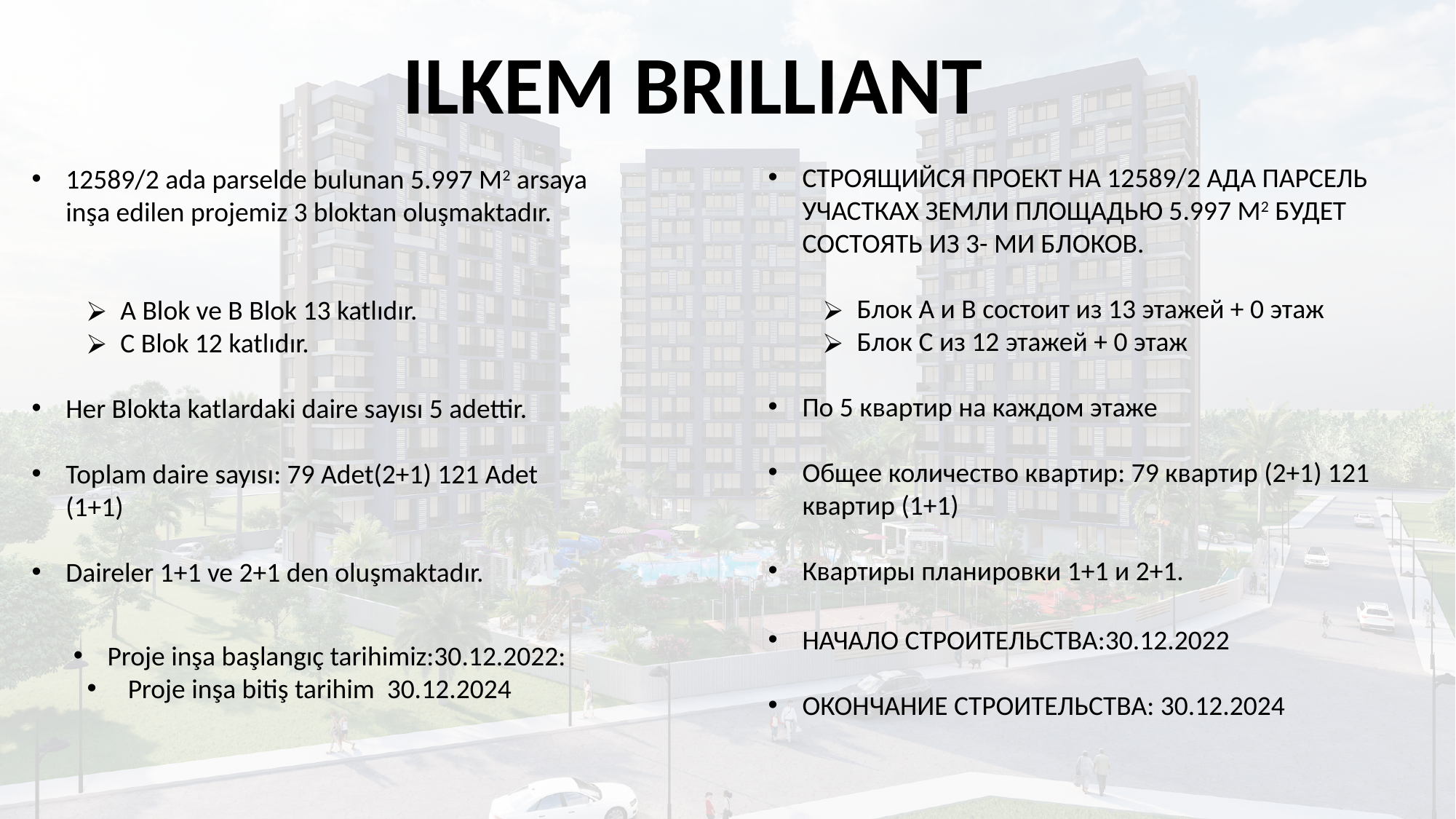

ILKEM BRILLIANT
СТРОЯЩИЙСЯ ПРОЕКТ НА 12589/2 АДА ПАРСЕЛЬ УЧАСТКАХ ЗЕМЛИ ПЛОЩАДЬЮ 5.997 M2 БУДЕТ СОСТОЯТЬ ИЗ 3- МИ БЛОКОВ.

Блок А и B состоит из 13 этажей + 0 этаж
Блок С из 12 этажей + 0 этаж

По 5 квартир на каждом этаже

Общее количество квартир: 79 квартир (2+1) 121 квартир (1+1)

Квартиры планировки 1+1 и 2+1.
12589/2 ada parselde bulunan 5.997 M2 arsaya inşa edilen projemiz 3 bloktan oluşmaktadır.

A Blok ve B Blok 13 katlıdır.
C Blok 12 katlıdır.

Her Blokta katlardaki daire sayısı 5 adettir.

Toplam daire sayısı: 79 Adet(2+1) 121 Adet (1+1)

Daireler 1+1 ve 2+1 den oluşmaktadır.
НАЧАЛО СТРОИТЕЛЬСТВА:30.12.2022

ОКОНЧАНИЕ СТРОИТЕЛЬСТВА: 30.12.2024
Proje inşa başlangıç tarihimiz:30.12.2022:
Proje inşa bitiş tarihim  30.12.2024